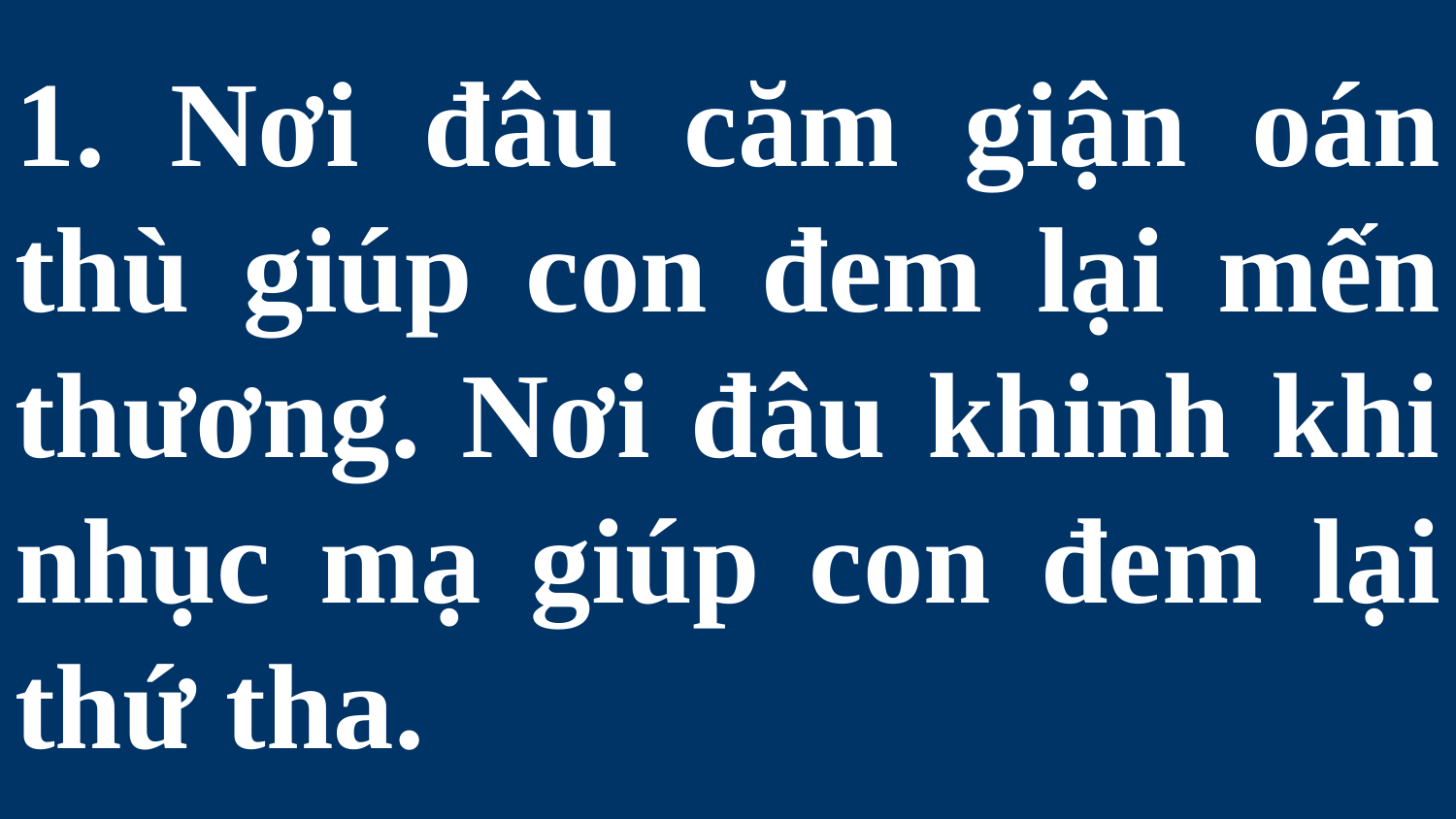

# 1. Nơi đâu căm giận oán thù giúp con đem lại mến thương. Nơi đâu khinh khi nhục mạ giúp con đem lại thứ tha.